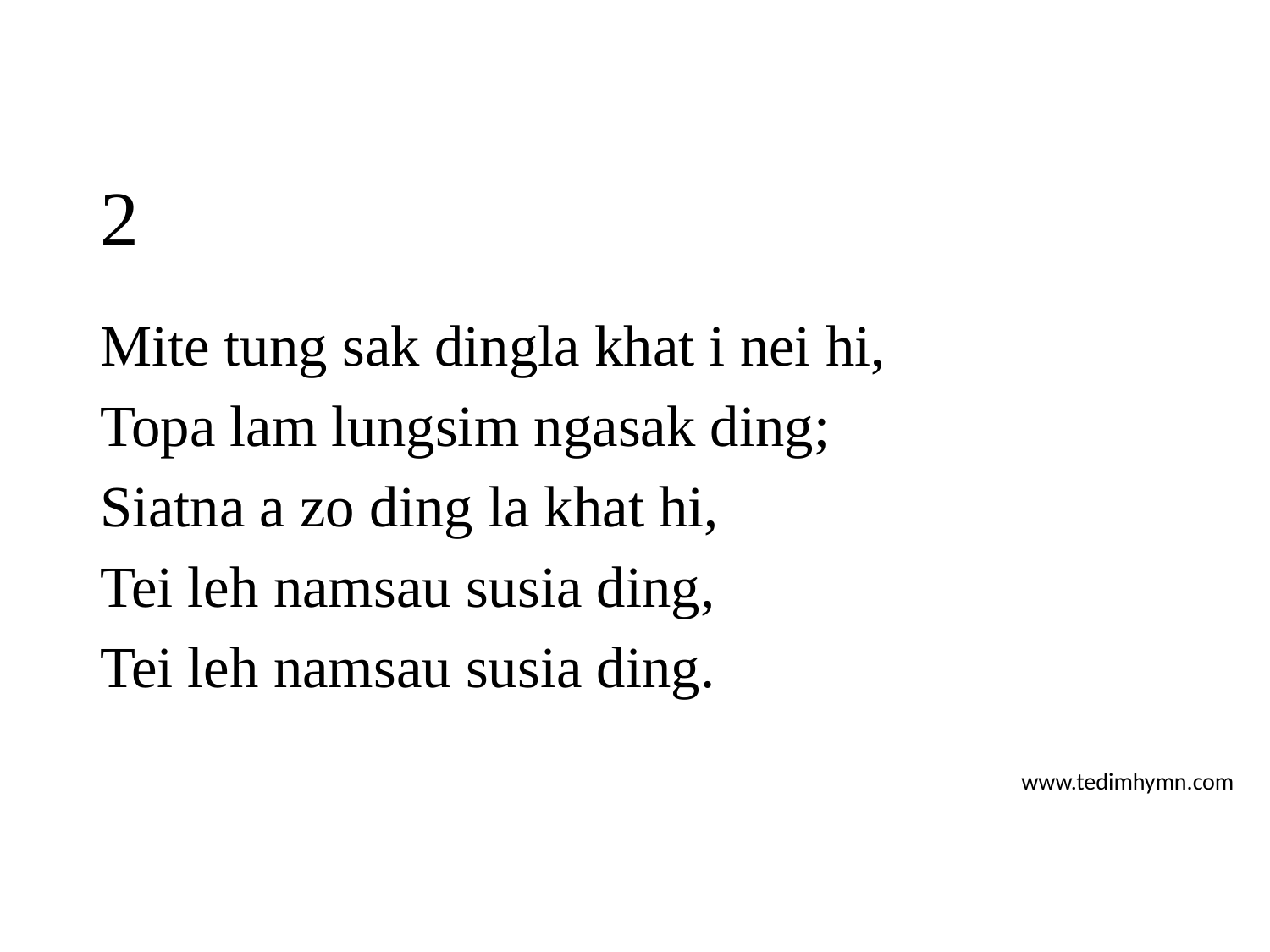

# 2
Mite tung sak dingla khat i nei hi,
Topa lam lungsim ngasak ding;
Siatna a zo ding la khat hi,
Tei leh namsau susia ding,
Tei leh namsau susia ding.

www.tedimhymn.com